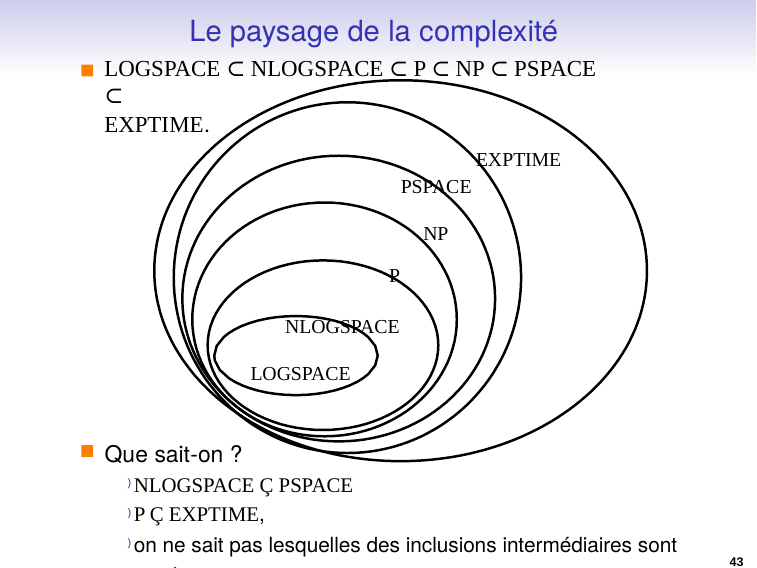

# Le paysage de la complexité
LOGSPACE ⊂ NLOGSPACE ⊂ P ⊂ NP ⊂ PSPACE ⊂
EXPTIME.
EXPTIME
PSPACE

NP
P
NLOGSPACE  LOGSPACE

Que sait-on ?
) NLOGSPACE Ç PSPACE
) P Ç EXPTIME,
) on ne sait pas lesquelles des inclusions intermédiaires sont  strictes
43